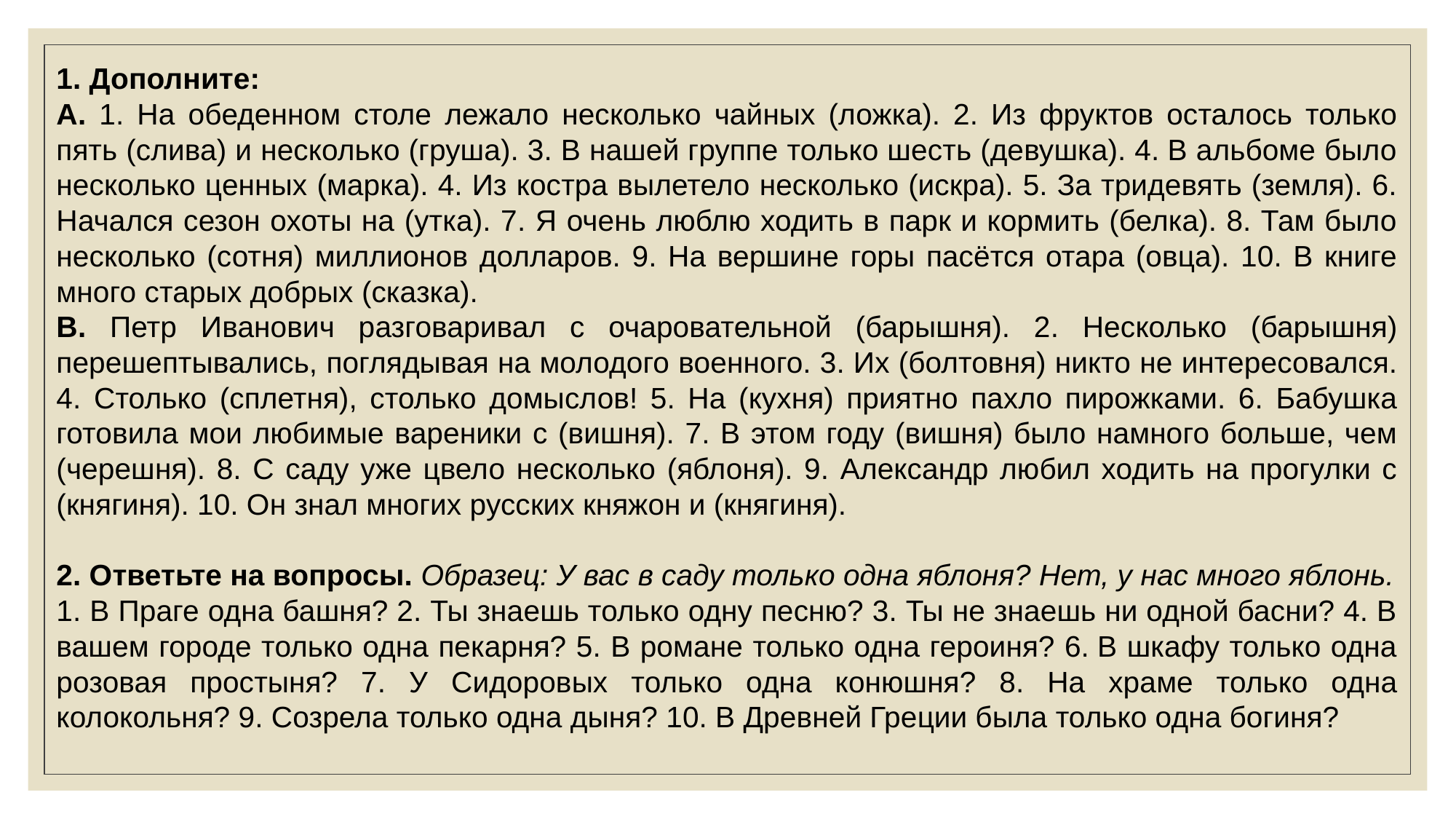

1. Дополните:
А. 1. На обеденном столе лежало несколько чайных (ложка). 2. Из фруктов осталось только пять (слива) и несколько (груша). 3. В нашей группе только шесть (девушка). 4. В альбоме было несколько ценных (марка). 4. Из костра вылетело несколько (искра). 5. За тридевять (земля). 6. Начался сезон охоты на (утка). 7. Я очень люблю ходить в парк и кормить (белка). 8. Там было несколько (сотня) миллионов долларов. 9. На вершине горы пасётся отара (овца). 10. В книге много старых добрых (сказка).
В. Петр Иванович разговаривал с очаровательной (барышня). 2. Несколько (барышня) перешептывались, поглядывая на молодого военного. 3. Их (болтовня) никто не интересовался. 4. Столько (сплетня), столько домыслов! 5. На (кухня) приятно пахло пирожками. 6. Бабушка готовила мои любимые вареники с (вишня). 7. В этом году (вишня) было намного больше, чем (черешня). 8. С саду уже цвело несколько (яблоня). 9. Александр любил ходить на прогулки с (княгиня). 10. Он знал многих русских княжон и (княгиня).

2. Ответьте на вопросы. Образец: У вас в саду только одна яблоня? Нет, у нас много яблонь.
1. В Праге одна башня? 2. Ты знаешь только одну песню? 3. Ты не знаешь ни одной басни? 4. В вашем городе только одна пекарня? 5. В романе только одна героиня? 6. В шкафу только одна розовая простыня? 7. У Сидоровых только одна конюшня? 8. На храме только одна колокольня? 9. Созрела только одна дыня? 10. В Древней Греции была только одна богиня?